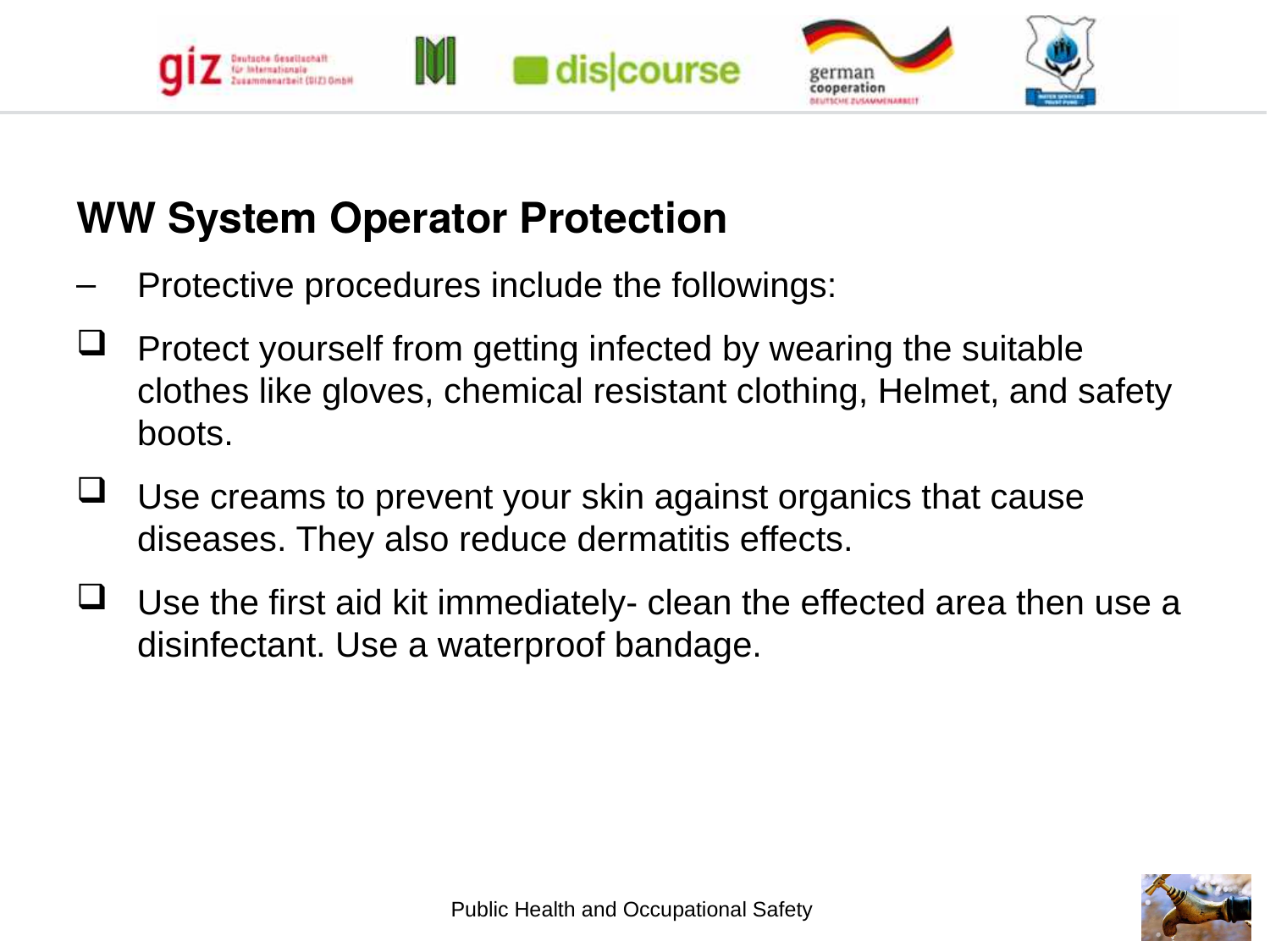

WW System Operator Protection
Protective procedures include the followings:
Protect yourself from getting infected by wearing the suitable clothes like gloves, chemical resistant clothing, Helmet, and safety boots.
Use creams to prevent your skin against organics that cause diseases. They also reduce dermatitis effects.
Use the first aid kit immediately- clean the effected area then use a disinfectant. Use a waterproof bandage.